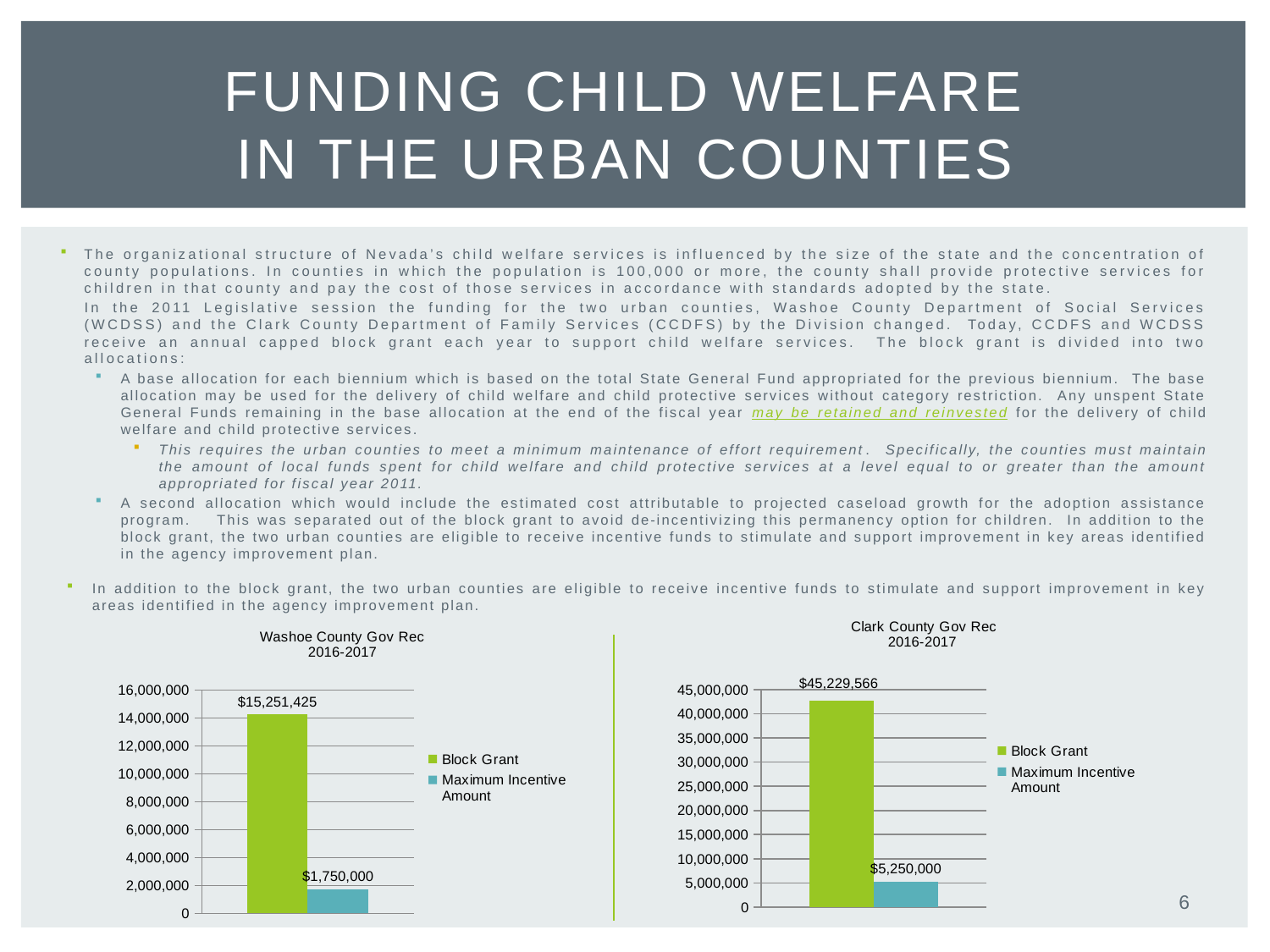

# Funding child welfare in the urban counties
The organizational structure of Nevada’s child welfare services is influenced by the size of the state and the concentration of county populations. In counties in which the population is 100,000 or more, the county shall provide protective services for children in that county and pay the cost of those services in accordance with standards adopted by the state.
In the 2011 Legislative session the funding for the two urban counties, Washoe County Department of Social Services (WCDSS) and the Clark County Department of Family Services (CCDFS) by the Division changed.  Today, CCDFS and WCDSS receive an annual capped block grant each year to support child welfare services.  The block grant is divided into two allocations:
A base allocation for each biennium which is based on the total State General Fund appropriated for the previous biennium.  The base allocation may be used for the delivery of child welfare and child protective services without category restriction.  Any unspent State General Funds remaining in the base allocation at the end of the fiscal year may be retained and reinvested for the delivery of child welfare and child protective services.
This requires the urban counties to meet a minimum maintenance of effort requirement.  Specifically, the counties must maintain the amount of local funds spent for child welfare and child protective services at a level equal to or greater than the amount appropriated for fiscal year 2011.
A second allocation which would include the estimated cost attributable to projected caseload growth for the adoption assistance program.    This was separated out of the block grant to avoid de-incentivizing this permanency option for children.  In addition to the block grant, the two urban counties are eligible to receive incentive funds to stimulate and support improvement in key areas identified in the agency improvement plan.

In addition to the block grant, the two urban counties are eligible to receive incentive funds to stimulate and support improvement in key areas identified in the agency improvement plan.

### Chart:  Clark County Gov Rec
2016-2017

| Category | Block Grant | Maximum Incentive Amount |
|---|---|---|

### Chart: Washoe County Gov Rec
2016-2017

| Category | Block Grant | Maximum Incentive Amount |
|---|---|---|
6